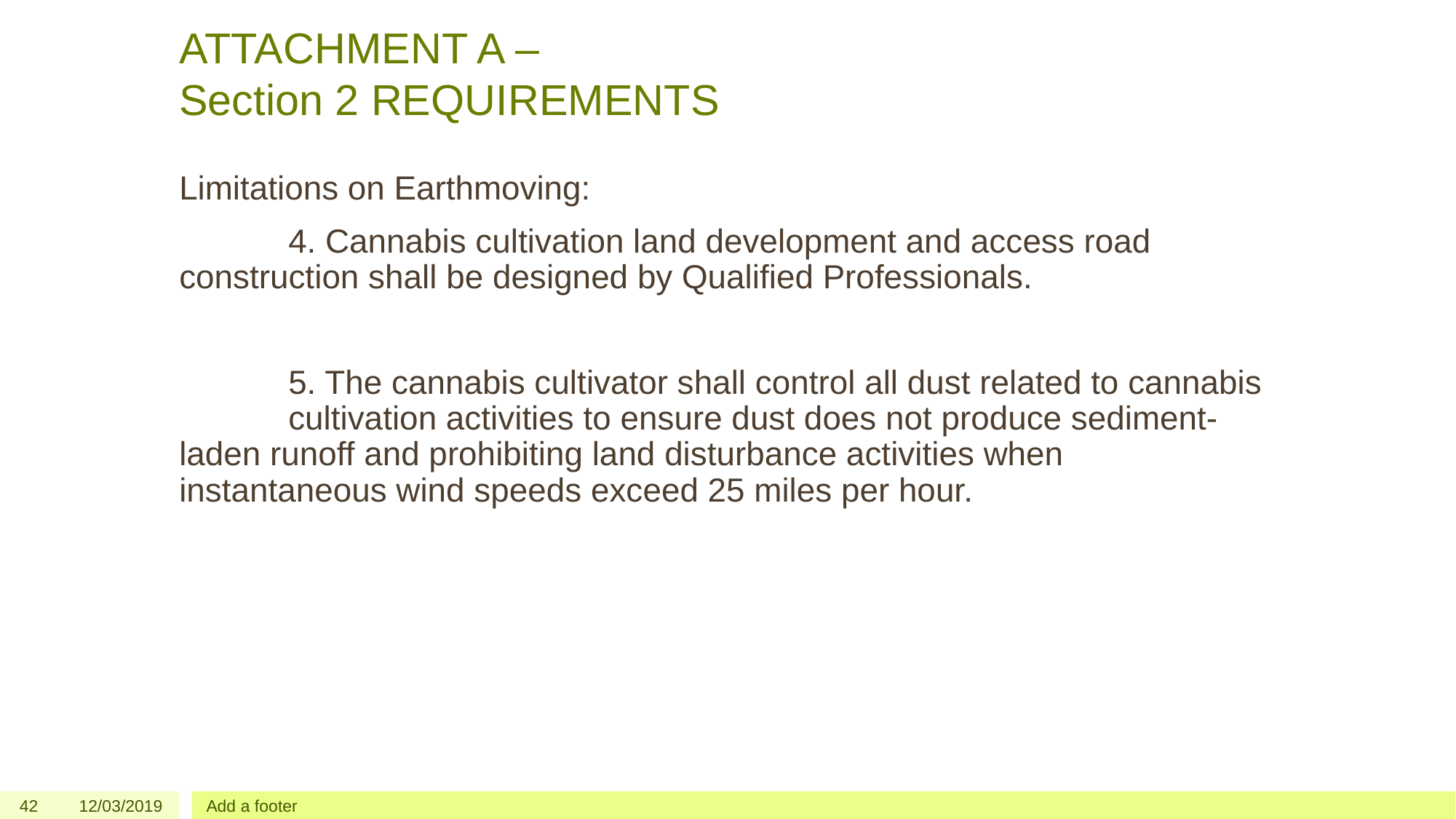

# ATTACHMENT A – Section 2 REQUIREMENTS
Limitations on Earthmoving:
	4. Cannabis cultivation land development and access road 	construction shall be designed by Qualified Professionals.

	5. The cannabis cultivator shall control all dust related to cannabis 	cultivation activities to ensure dust does not produce sediment-	laden runoff and prohibiting land disturbance activities when 	instantaneous wind speeds exceed 25 miles per hour.

42
12/03/2019
Add a footer